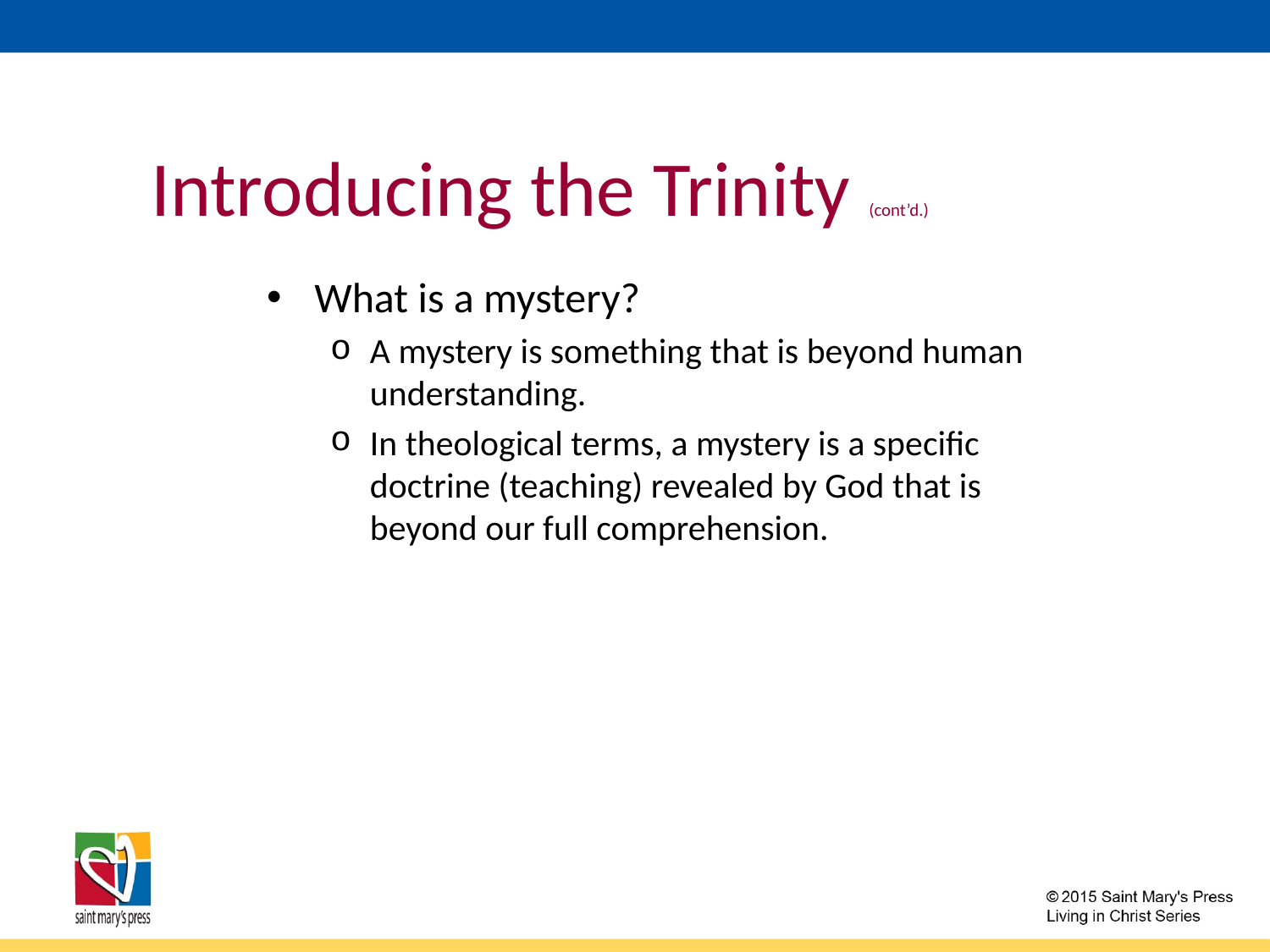

# Introducing the Trinity (cont’d.)
What is a mystery?
A mystery is something that is beyond human understanding.
In theological terms, a mystery is a specific doctrine (teaching) revealed by God that is beyond our full comprehension.